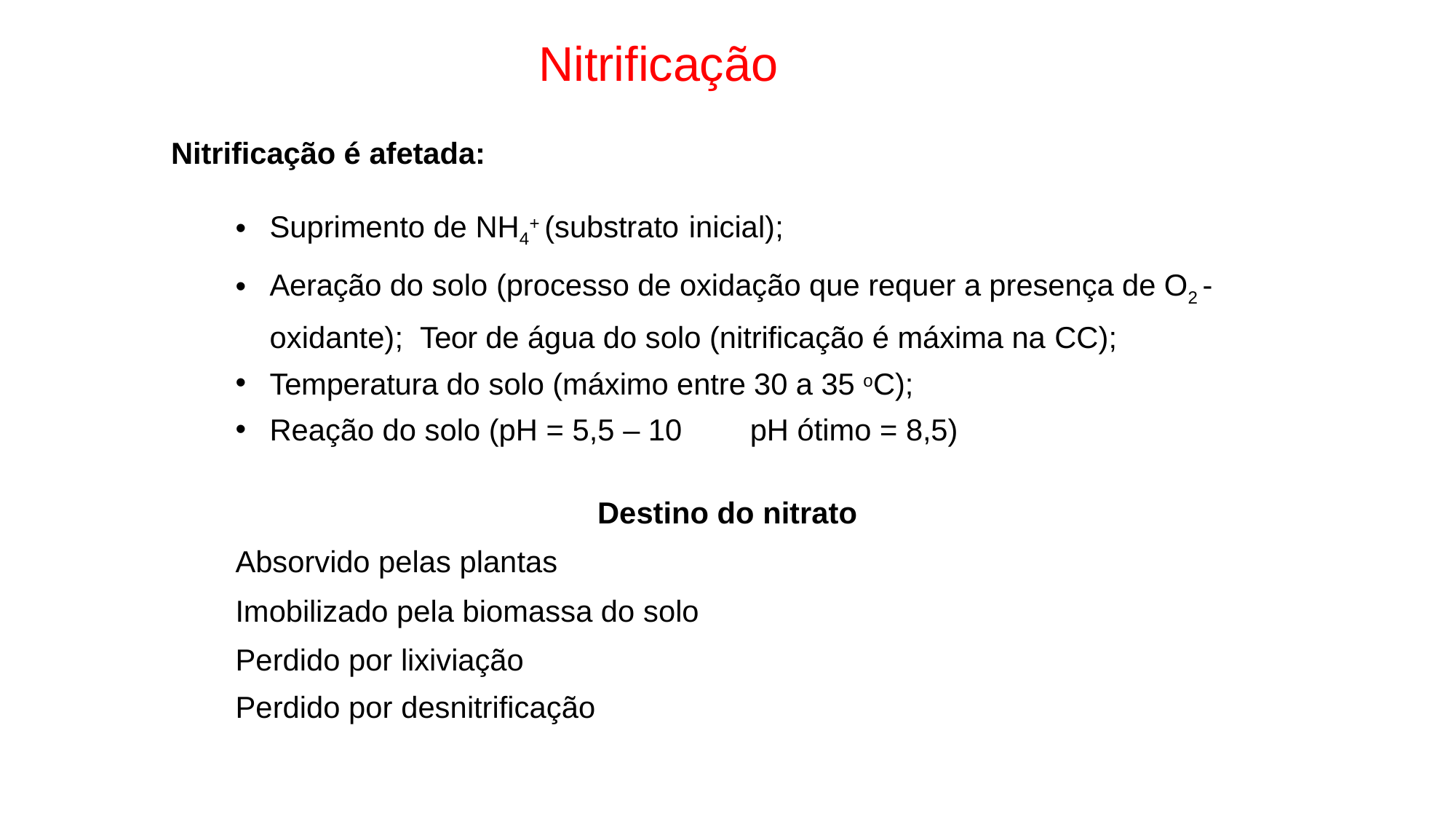

# Nitrificação
Nitrificação é afetada:

Suprimento de NH4+ (substrato inicial);
Aeração do solo (processo de oxidação que requer a presença de O2 - oxidante);  Teor de água do solo (nitrificação é máxima na CC);
Temperatura do solo (máximo entre 30 a 35 oC);
Reação do solo (pH = 5,5 – 10	pH ótimo = 8,5)

Destino do nitrato
Absorvido pelas plantas
Imobilizado pela biomassa do solo
Perdido por lixiviação
Perdido por desnitrificação